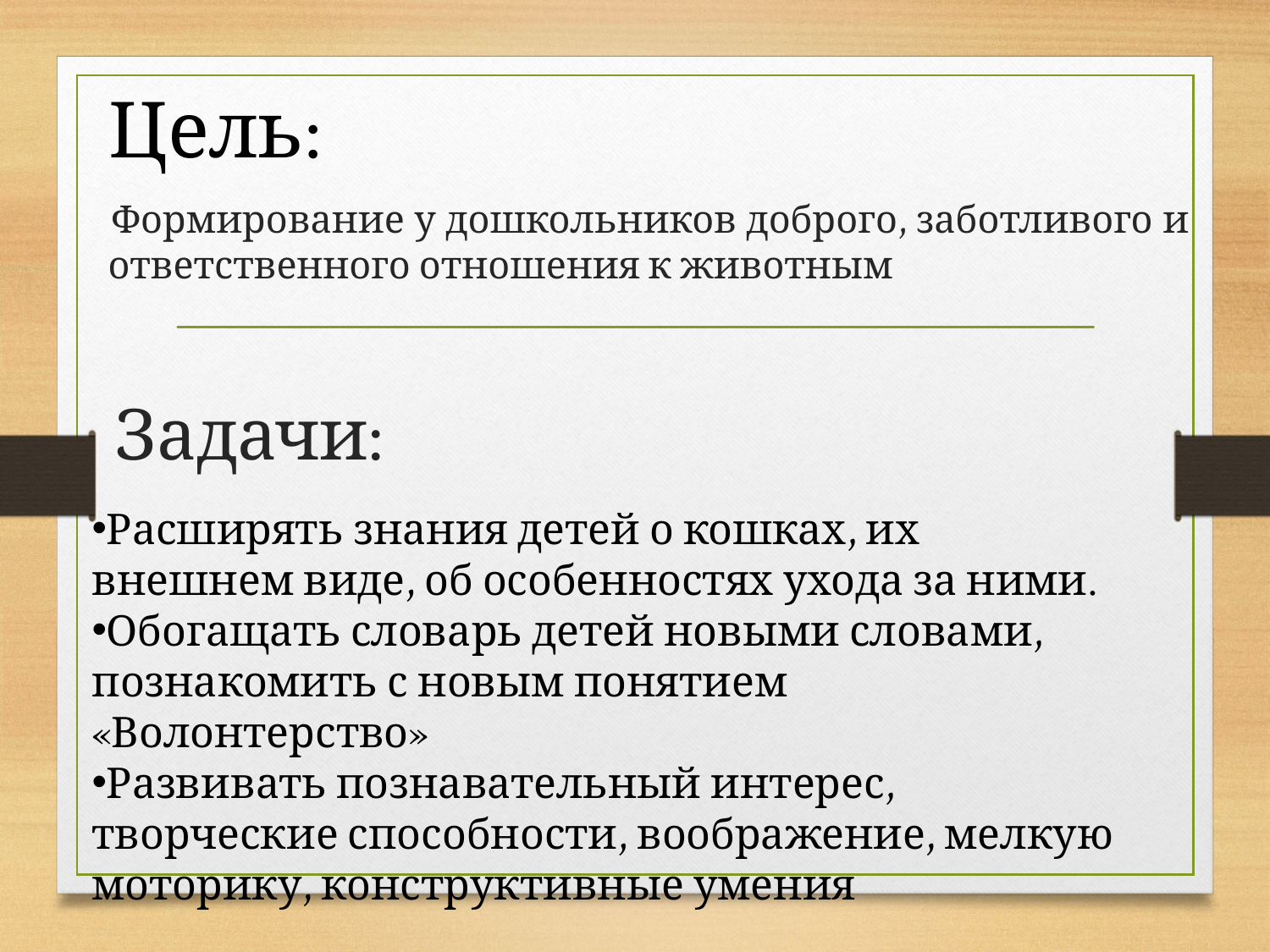

Цель:
    Формирование у дошкольников доброго, заботливого и ответственного отношения к животным

# Задачи:
Расширять знания детей о кошках, их внешнем виде, об особенностях ухода за ними.
Обогащать словарь детей новыми словами, познакомить с новым понятием «Волонтерство»
Развивать познавательный интерес, творческие способности, воображение, мелкую моторику, конструктивные умения